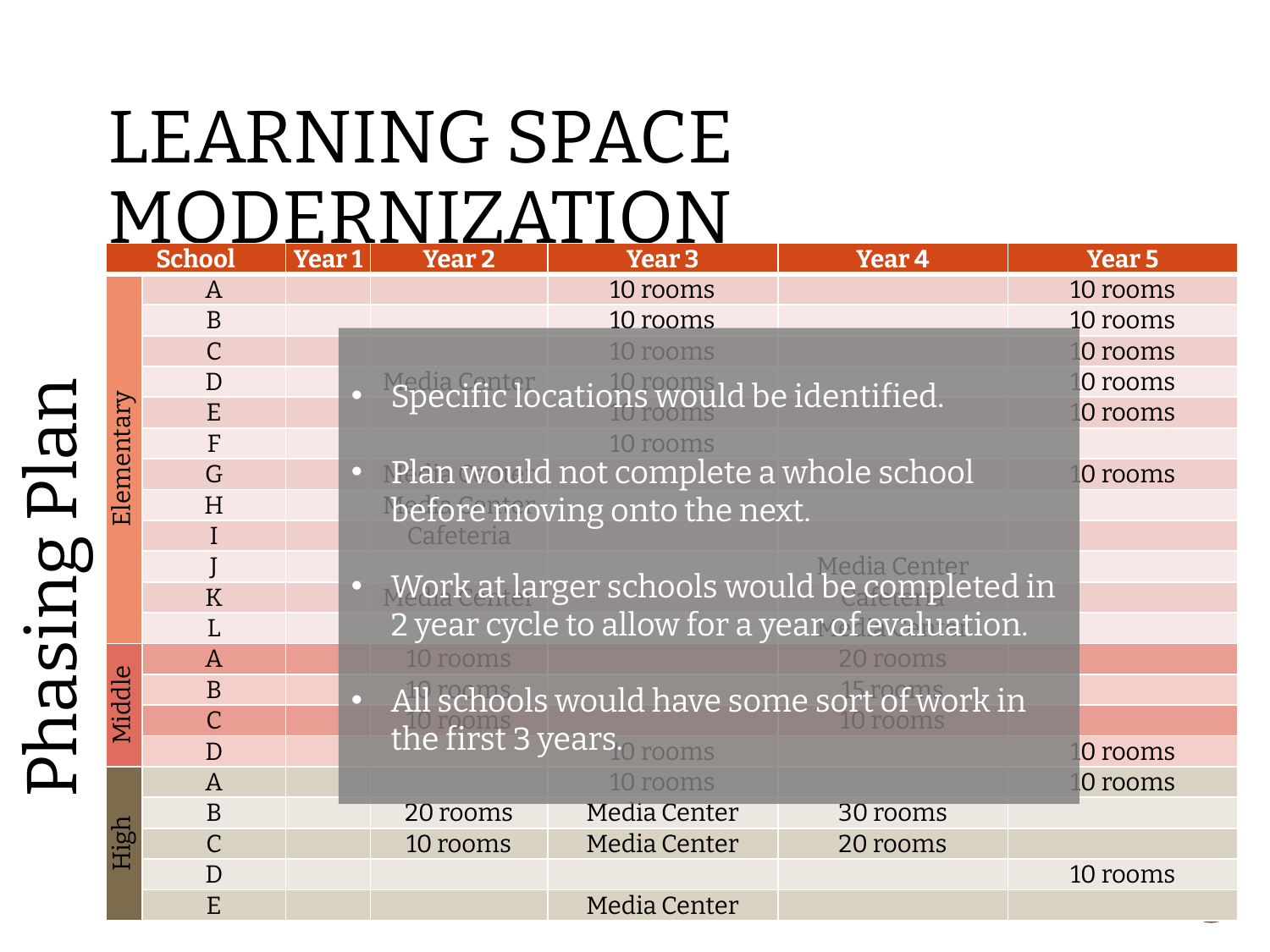

# Learning Space Modernization
| School |  | Year 1 | Year 2 | Year 3 | Year 4 | Year 5 |
| --- | --- | --- | --- | --- | --- | --- |
| Elementary | A |  |  | 10 rooms |  | 10 rooms |
|  | B |  |  | 10 rooms |  | 10 rooms |
|  | C |  |  | 10 rooms |  | 10 rooms |
|  | D |  | Media Center | 10 rooms |  | 10 rooms |
|  | E |  |  | 10 rooms |  | 10 rooms |
|  | F |  |  | 10 rooms |  |  |
|  | G |  | Media Center |  |  | 10 rooms |
|  | H |  | Media Center |  |  |  |
|  | I |  | Cafeteria |  |  |  |
|  | J |  |  |  | Media Center |  |
|  | K |  | Media Center |  | Cafeteria |  |
|  | L |  |  |  | Media Center |  |
| Middle | A |  | 10 rooms |  | 20 rooms |  |
|  | B |  | 10 rooms |  | 15 rooms |  |
|  | C |  | 10 rooms |  | 10 rooms |  |
|  | D |  |  | 10 rooms |  | 10 rooms |
| High | A |  |  | 10 rooms |  | 10 rooms |
|  | B |  | 20 rooms | Media Center | 30 rooms |  |
|  | C |  | 10 rooms | Media Center | 20 rooms |  |
|  | D |  |  |  |  | 10 rooms |
|  | E |  |  | Media Center |  |  |
Specific locations would be identified.

Plan would not complete a whole school before moving onto the next.

Work at larger schools would be completed in 2 year cycle to allow for a year of evaluation.

All schools would have some sort of work in the first 3 years.
Phasing Plan